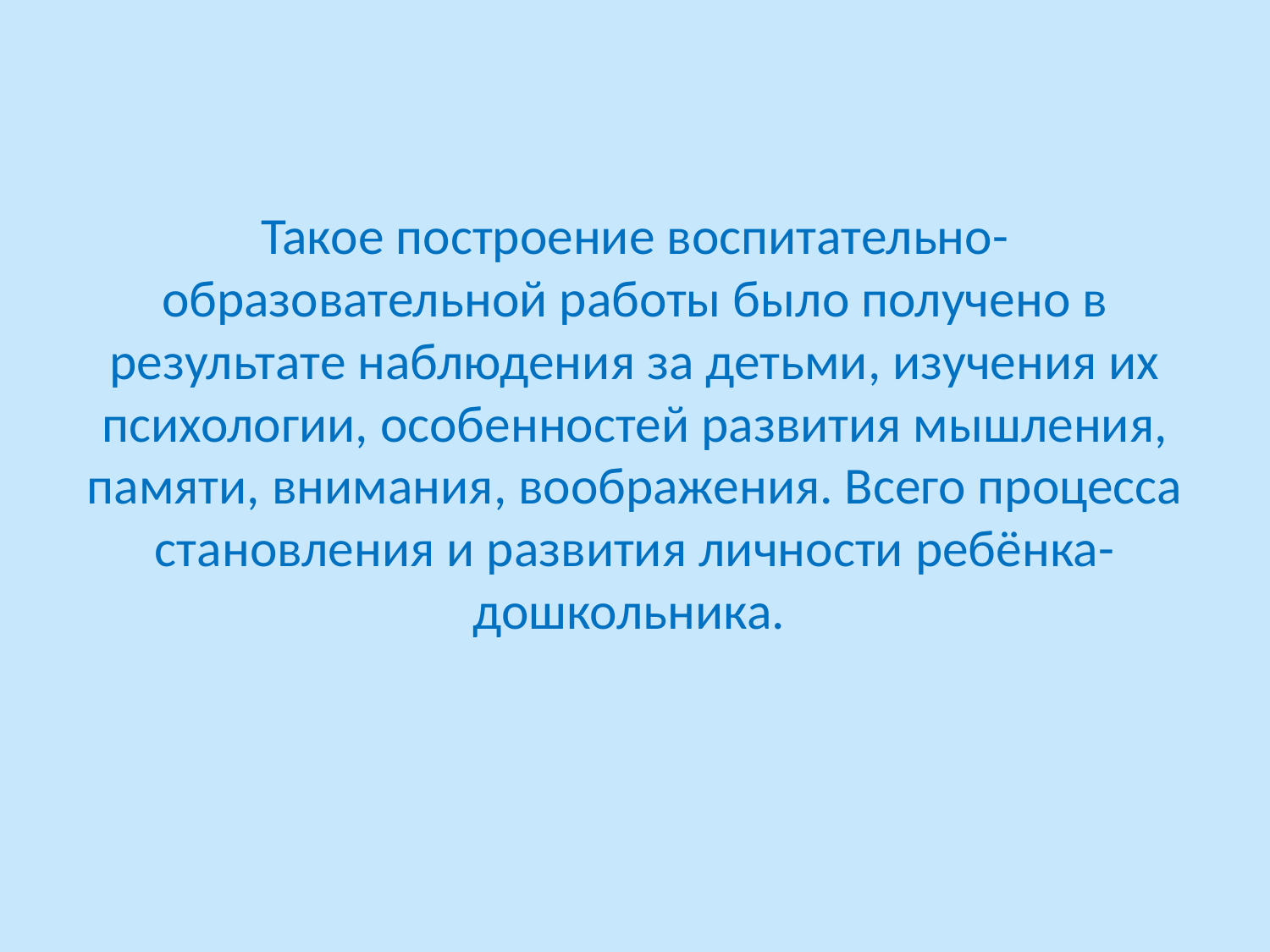

# Такое построение воспитательно-образовательной работы было получено в результате наблюдения за детьми, изучения их психологии, особенностей развития мышления, памяти, внимания, воображения. Всего процесса становления и развития личности ребёнка-дошкольника.